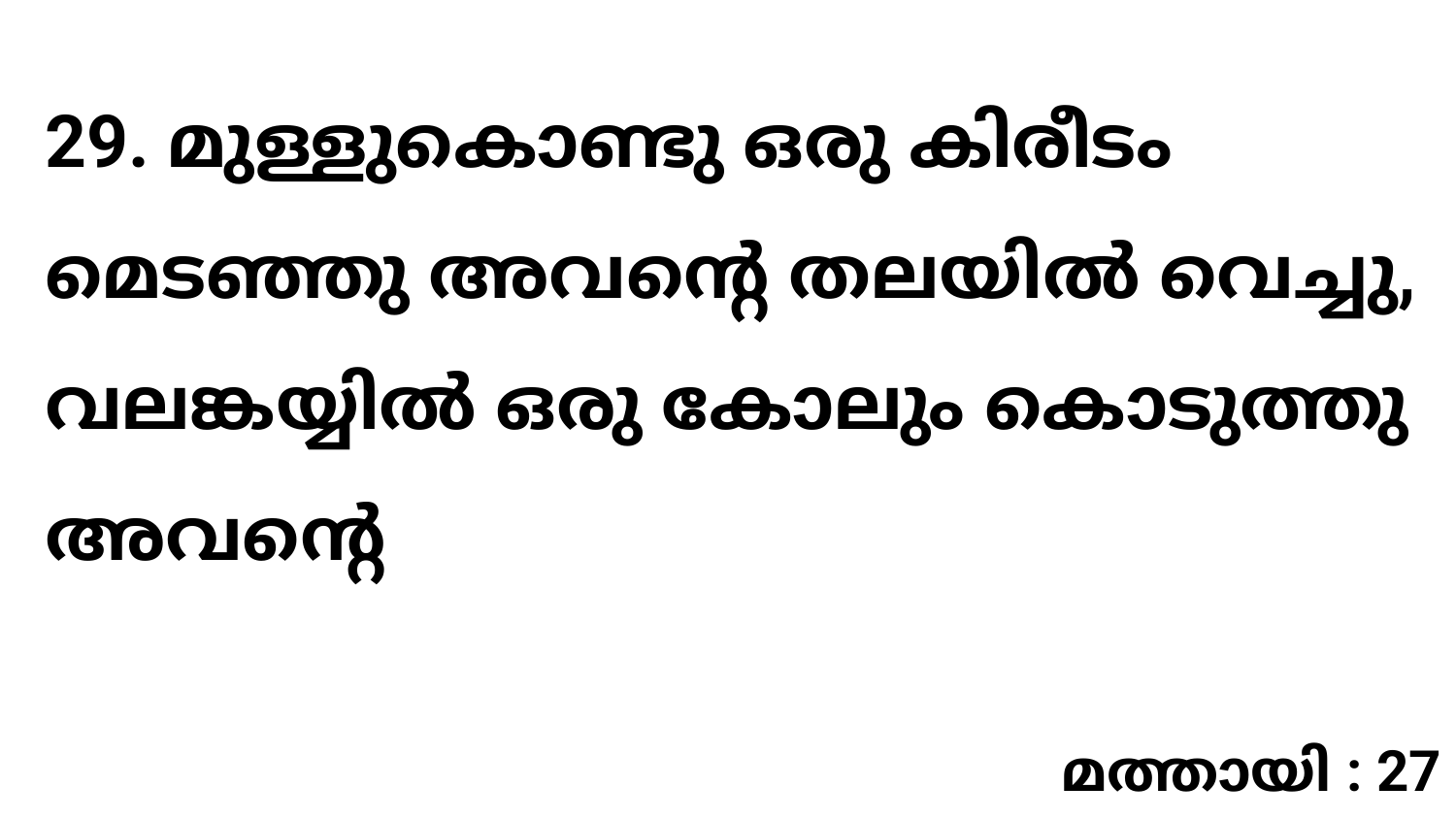

29. മുള്ളുകൊണ്ടു ഒരു കിരീടം മെടഞ്ഞു അവന്റെ തലയിൽ വെച്ചു, വലങ്കയ്യിൽ ഒരു കോലും കൊടുത്തു അവന്റെ
മത്തായി : 27